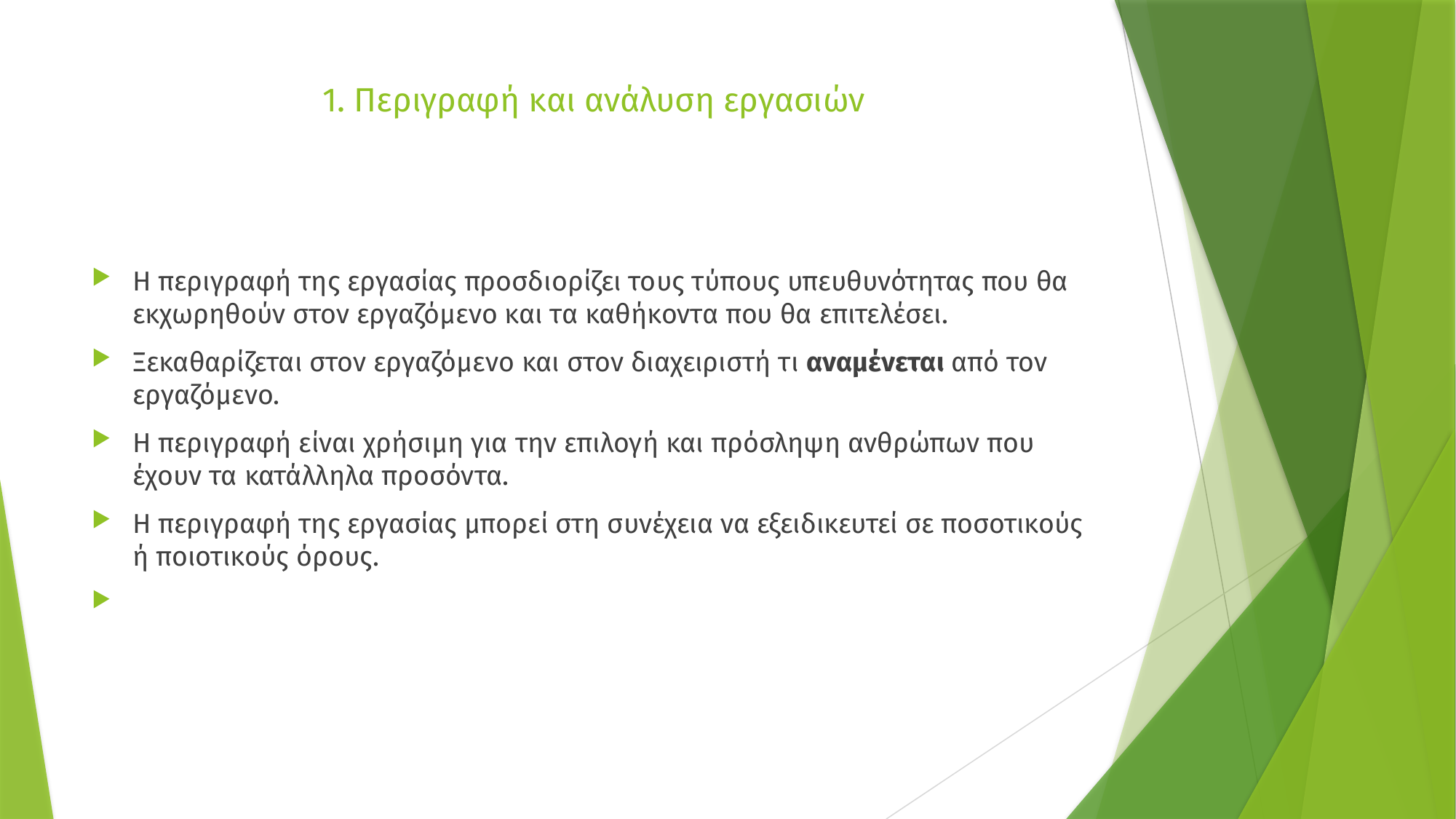

# 1. Περιγραφή και ανάλυση εργασιών
Η περιγραφή της εργασίας προσδιορίζει τους τύπους υπευθυνότητας που θα εκχωρηθούν στον εργαζόμενο και τα καθήκοντα που θα επιτελέσει.
Ξεκαθαρίζεται στον εργαζόμενο και στον διαχειριστή τι αναμένεται από τον εργαζόμενο.
Η περιγραφή είναι χρήσιμη για την επιλογή και πρόσληψη ανθρώπων που έχουν τα κατάλληλα προσόντα.
Η περιγραφή της εργασίας μπορεί στη συνέχεια να εξειδικευτεί σε ποσοτικούς ή ποιοτικούς όρους.